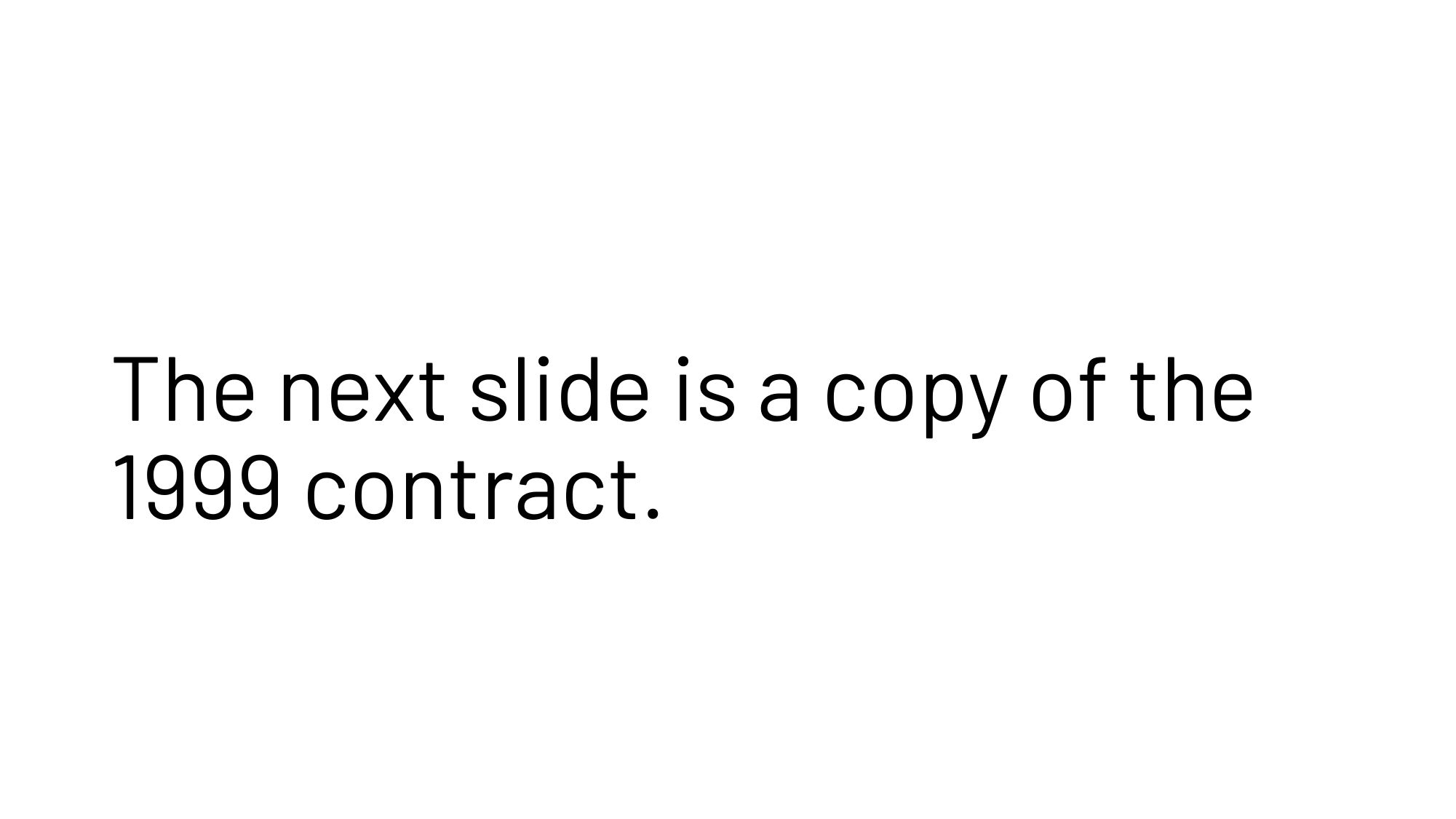

# The next slide is a copy of the 1999 contract.